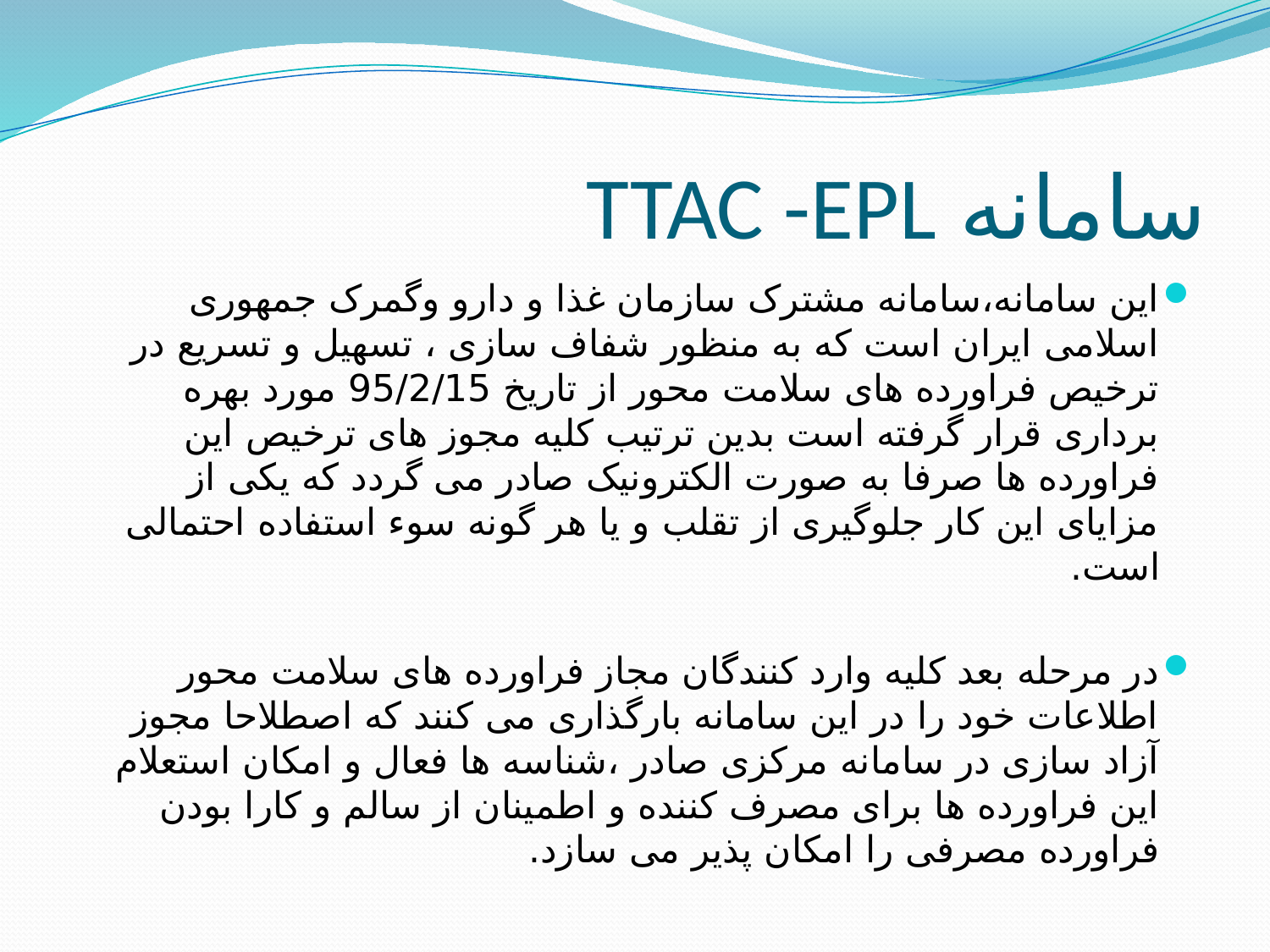

# سامانه TTAC -EPL
این سامانه،سامانه مشترک سازمان غذا و دارو وگمرک جمهوری اسلامی ایران است که به منظور شفاف سازی ، تسهیل و تسریع در ترخیص فراورده های سلامت محور از تاریخ 95/2/15 مورد بهره برداری قرار گرفته است بدین ترتیب کلیه مجوز های ترخیص این فراورده ها صرفا به صورت الکترونیک صادر می گردد که یکی از مزایای این کار جلوگیری از تقلب و یا هر گونه سوء استفاده احتمالی است.

در مرحله بعد کلیه وارد کنندگان مجاز فراورده های سلامت محور اطلاعات خود را در این سامانه بارگذاری می کنند که اصطلاحا مجوز آزاد سازی در سامانه مرکزی صادر ،شناسه ها فعال و امکان استعلام این فراورده ها برای مصرف کننده و اطمینان از سالم و کارا بودن فراورده مصرفی را امکان پذیر می سازد.